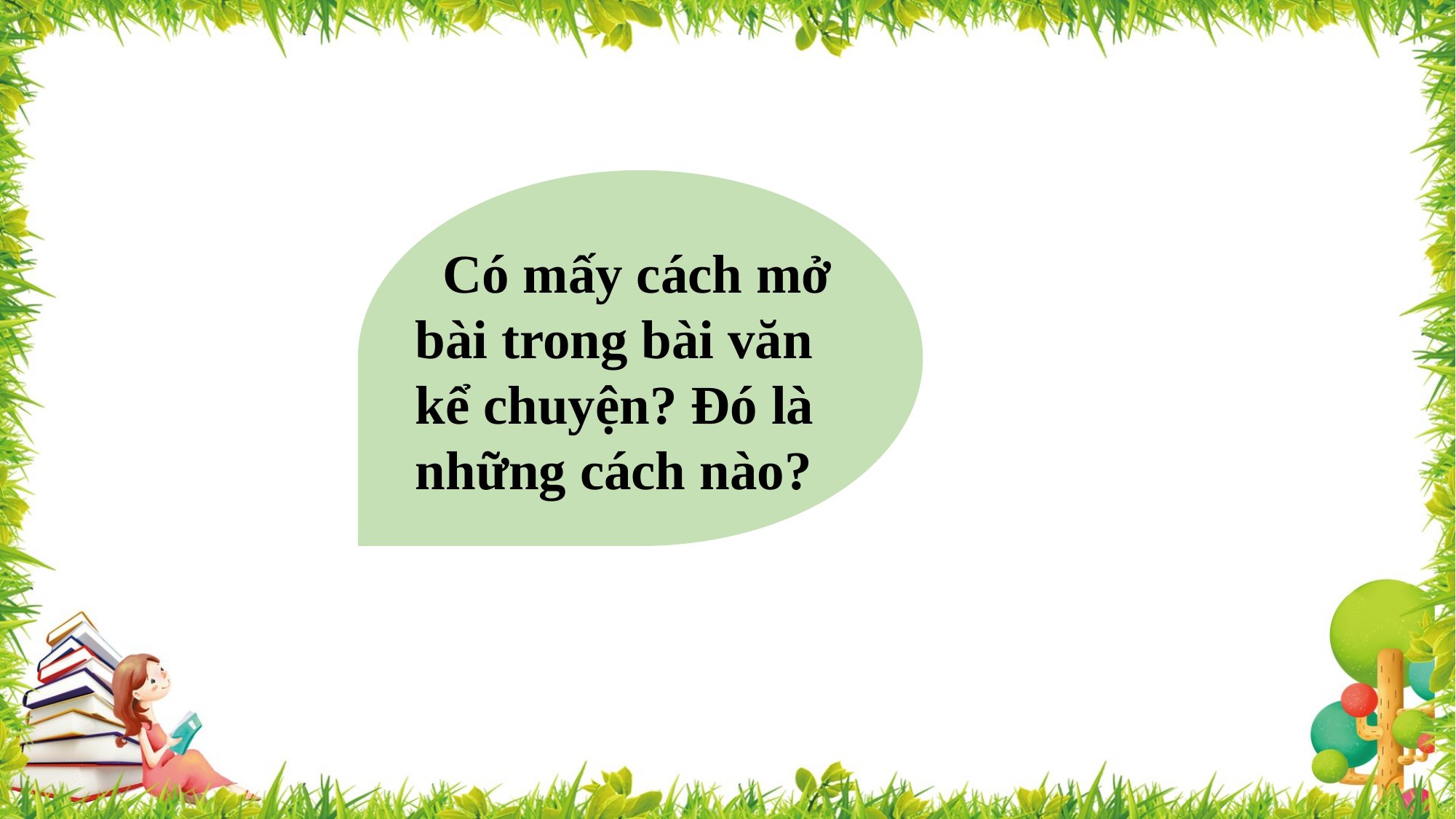

Có mấy cách mở bài trong bài văn kể chuyện? Đó là những cách nào?